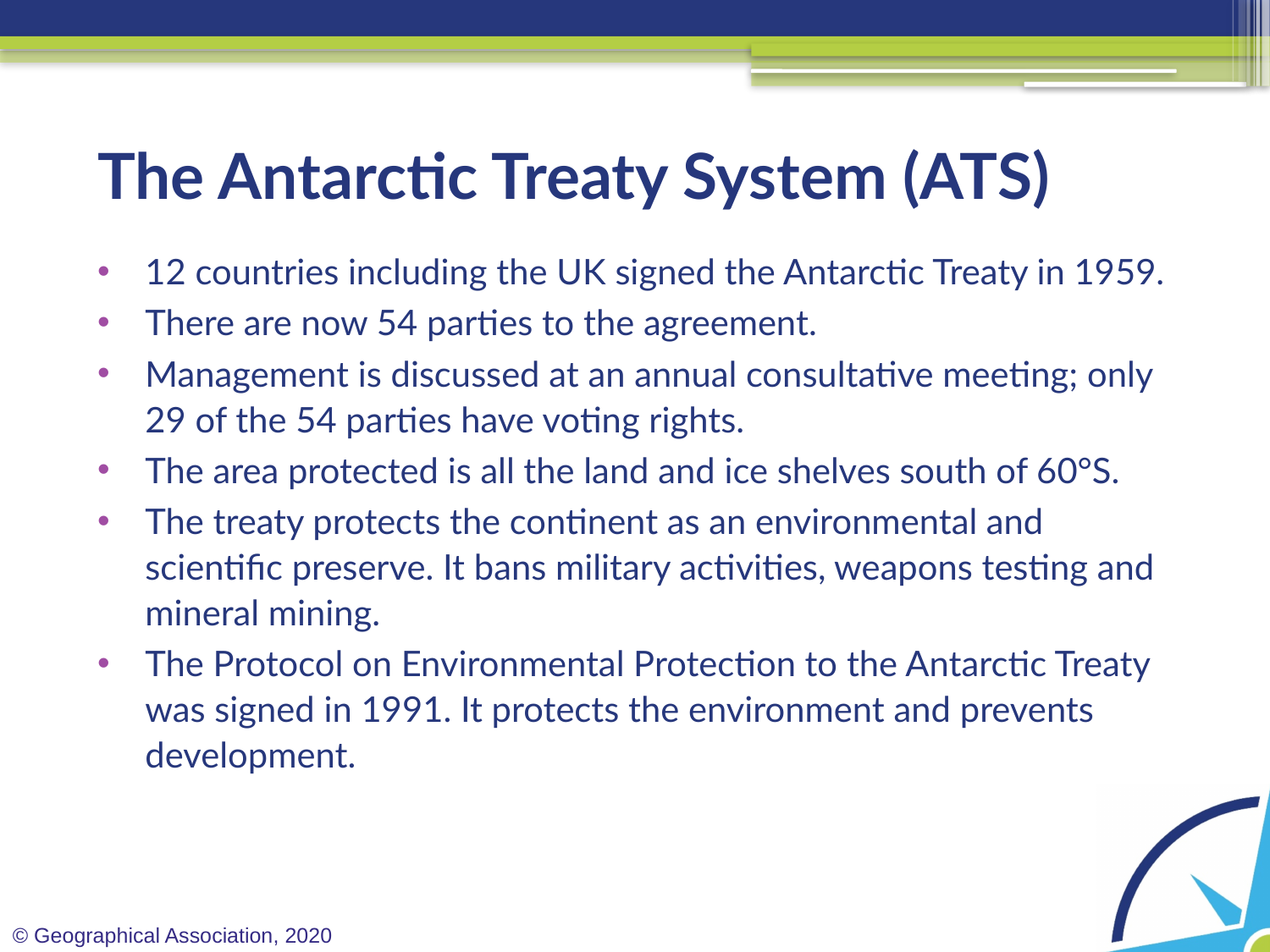

# The Antarctic Treaty System (ATS)
12 countries including the UK signed the Antarctic Treaty in 1959.
There are now 54 parties to the agreement.
Management is discussed at an annual consultative meeting; only 29 of the 54 parties have voting rights.
The area protected is all the land and ice shelves south of 60°S.
The treaty protects the continent as an environmental and scientific preserve. It bans military activities, weapons testing and mineral mining.
The Protocol on Environmental Protection to the Antarctic Treaty was signed in 1991. It protects the environment and prevents development.